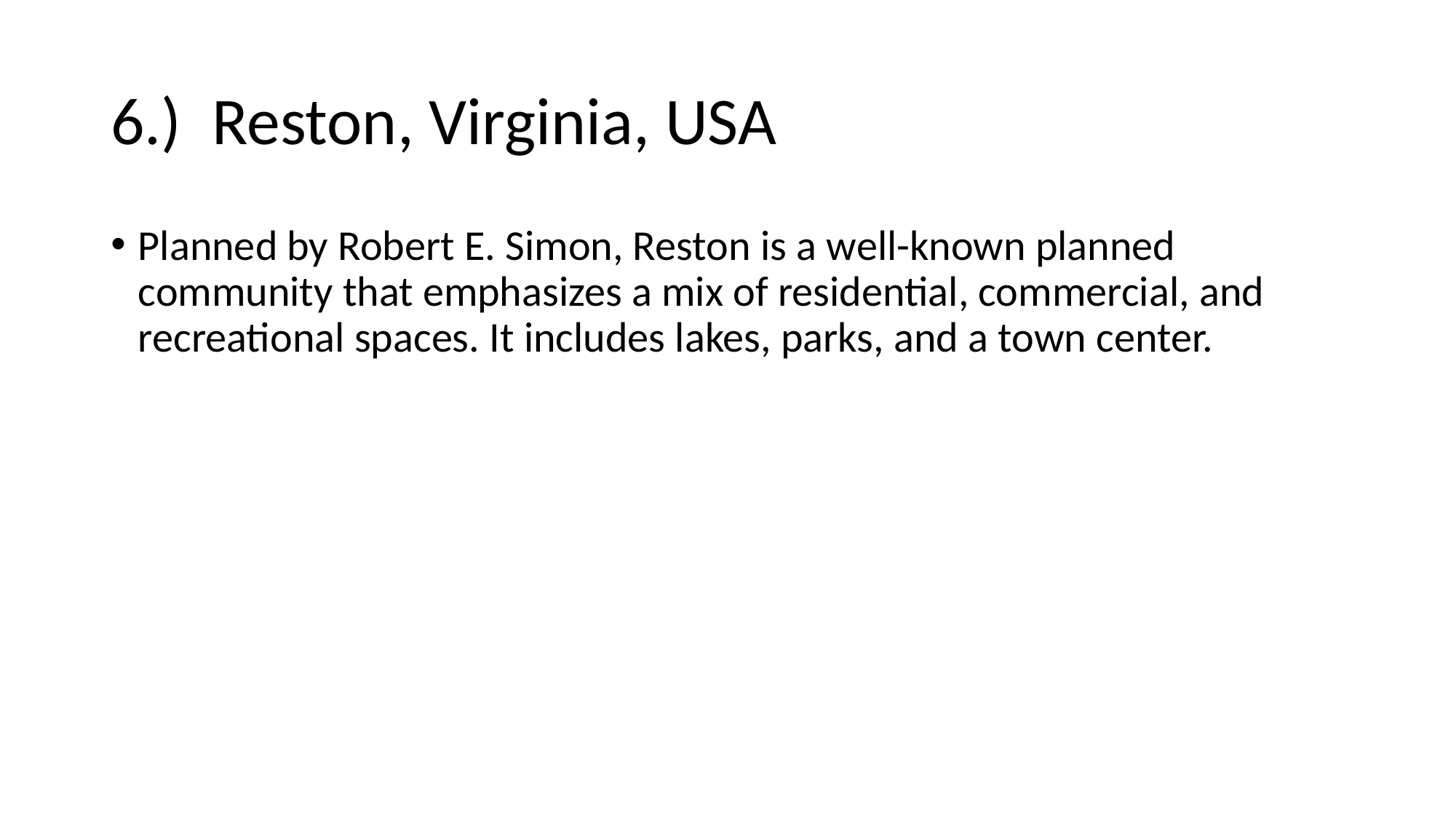

# 6.)  Reston, Virginia, USA
Planned by Robert E. Simon, Reston is a well-known planned community that emphasizes a mix of residential, commercial, and recreational spaces. It includes lakes, parks, and a town center.